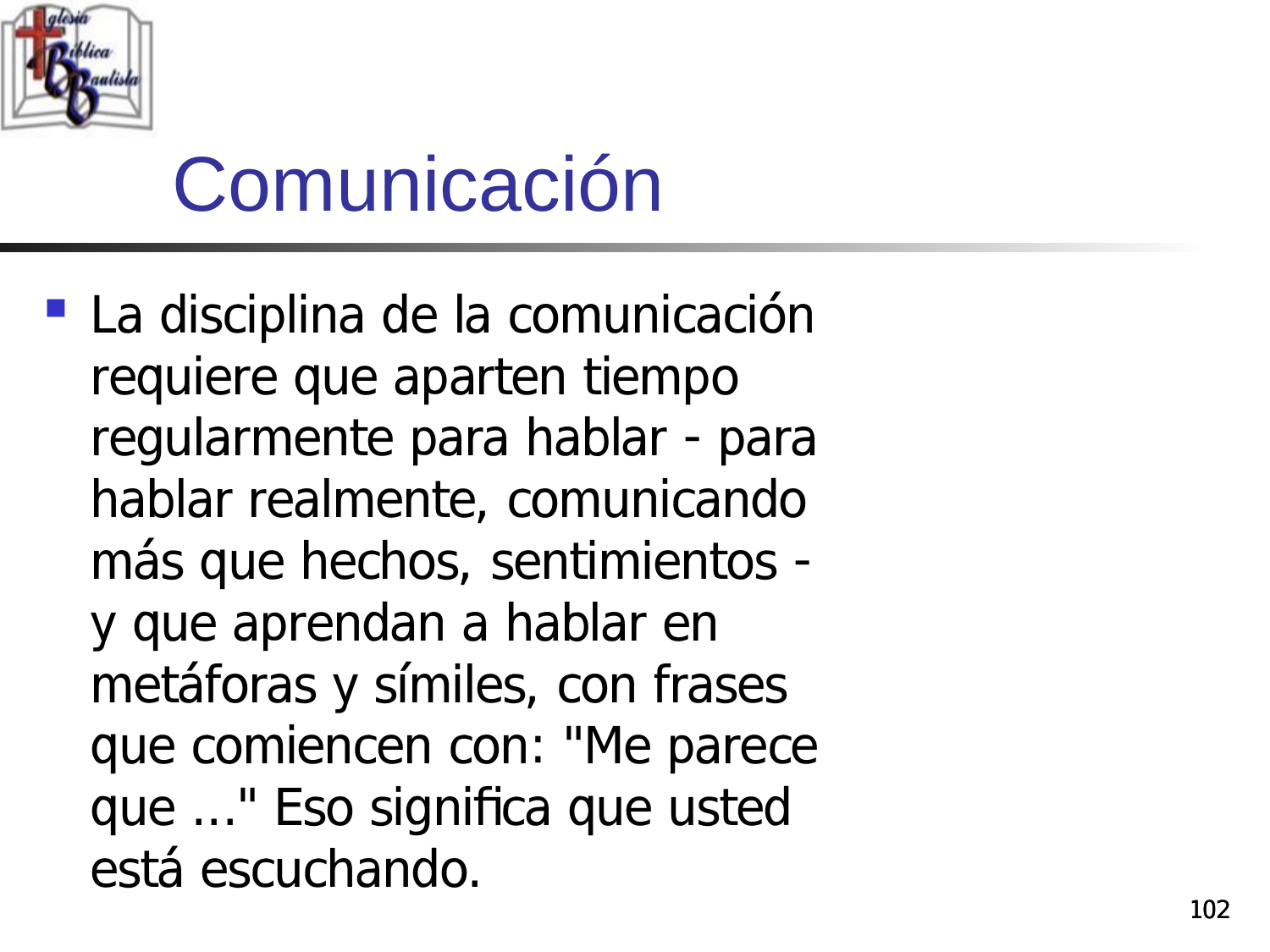

# Comunicación
La disciplina de la comunicación requiere que aparten tiempo regularmente para hablar - para hablar realmente, comunicando más que hechos, sentimientos - y que aprendan a hablar en metáforas y símiles, con frases que comiencen con: "Me parece que ..." Eso significa que usted está escuchando.

102
102